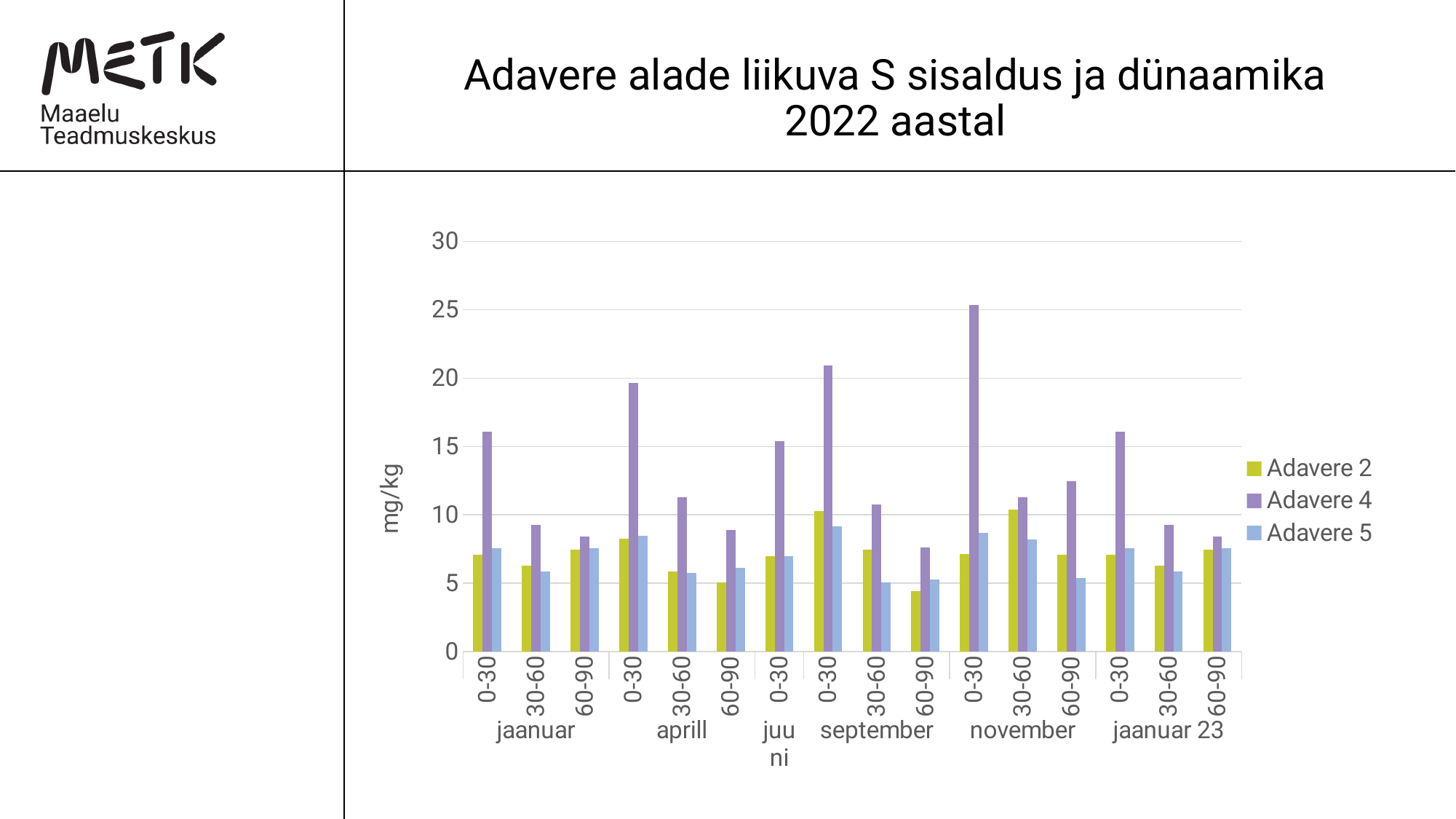

# Adavere alade liikuva S sisaldus ja dünaamika 2022 aastal

### Chart

| Category | Adavere 2 | Adavere 4 | Adavere 5 |
|---|---|---|---|
| 0-30 | 7.1 | 16.1 | 7.55 |
| 30-60 | 6.300000000000001 | 9.25 | 5.85 |
| 60-90 | 7.45 | 8.4 | 7.550000000000001 |
| 0-30 | 8.25 | 19.65 | 8.45 |
| 30-60 | 5.85 | 11.3 | 5.75 |
| 60-90 | 5.05 | 8.899999999999999 | 6.1 |
| 0-30 | 6.993333333333333 | 15.400833333333335 | 6.974166666666667 |
| 0-30 | 10.3 | 20.95 | 9.149999999999999 |
| 30-60 | 7.45 | 10.75 | 5.050000000000001 |
| 60-90 | 4.4 | 7.6 | 5.25 |
| 0-30 | 7.15 | 25.35 | 8.7 |
| 30-60 | 10.399999999999999 | 11.3 | 8.2 |
| 60-90 | 7.1 | 12.45 | 5.35 |
| 0-30 | 7.1 | 16.1 | 7.55 |
| 30-60 | 6.300000000000001 | 9.25 | 5.85 |
| 60-90 | 7.45 | 8.4 | 7.550000000000001 |